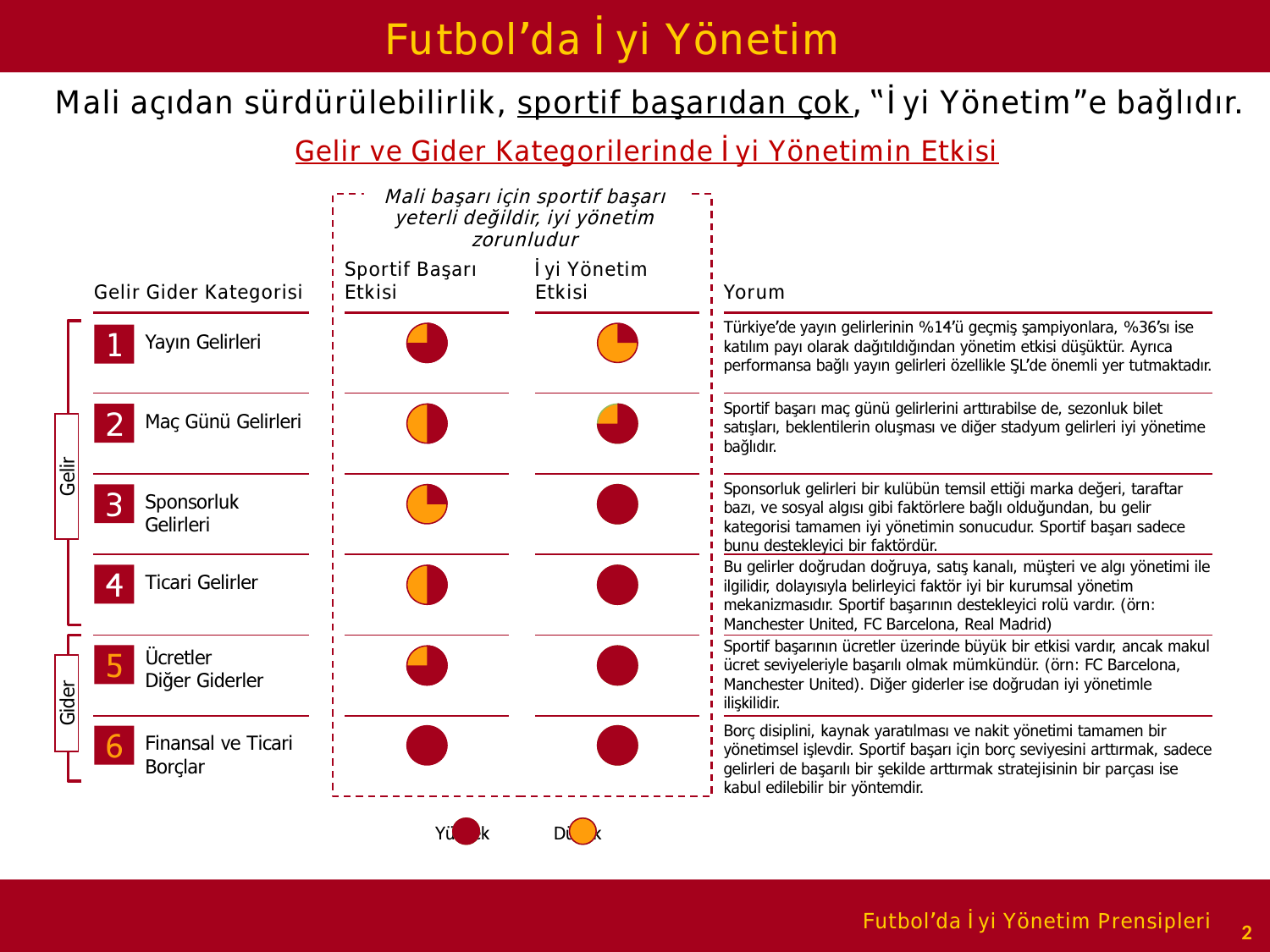

Futbol’da İyi Yönetim
Mali açıdan sürdürülebilirlik, sportif başarıdan çok, “İyi Yönetim”e bağlıdır.
Gelir ve Gider Kategorilerinde İyi Yönetimin Etkisi
Mali başarı için sportif başarı yeterli değildir, iyi yönetim zorunludur

Gelir Gider Kategorisi
Sportif Başarı Etkisi
İyi Yönetim Etkisi
Yorum

Türkiye’de yayın gelirlerinin %14’ü geçmiş şampiyonlara, %36’sı ise katılım payı olarak dağıtıldığından yönetim etkisi düşüktür. Ayrıca performansa bağlı yayın gelirleri özellikle ŞL’de önemli yer tutmaktadır.

Gelir

1
Yayın Gelirleri

Sportif başarı maç günü gelirlerini arttırabilse de, sezonluk bilet satışları, beklentilerin oluşması ve diğer stadyum gelirleri iyi yönetime bağlıdır.
2

Maç Günü Gelirleri

Sponsorluk gelirleri bir kulübün temsil ettiği marka değeri, taraftar bazı, ve sosyal algısı gibi faktörlere bağlı olduğundan, bu gelir kategorisi tamamen iyi yönetimin sonucudur. Sportif başarı sadece bunu destekleyici bir faktördür.
3

Sponsorluk Gelirleri
Bu gelirler doğrudan doğruya, satış kanalı, müşteri ve algı yönetimi ile ilgilidir, dolayısıyla belirleyici faktör iyi bir kurumsal yönetim mekanizmasıdır. Sportif başarının destekleyici rolü vardır. (örn: Manchester United, FC Barcelona, Real Madrid)
4

Ticari Gelirler

Gider
Sportif başarının ücretler üzerinde büyük bir etkisi vardır, ancak makul ücret seviyeleriyle başarılı olmak mümkündür. (örn: FC Barcelona, Manchester United). Diğer giderler ise doğrudan iyi yönetimle ilişkilidir.
5
Ücretler
Diğer Giderler

Borç disiplini, kaynak yaratılması ve nakit yönetimi tamamen bir yönetimsel işlevdir. Sportif başarı için borç seviyesini arttırmak, sadece gelirleri de başarılı bir şekilde arttırmak stratejisinin bir parçası ise kabul edilebilir bir yöntemdir.
6

Finansal ve Ticari Borçlar
Yüksek
Düşük

Futbol’da İyi Yönetim Prensipleri
2